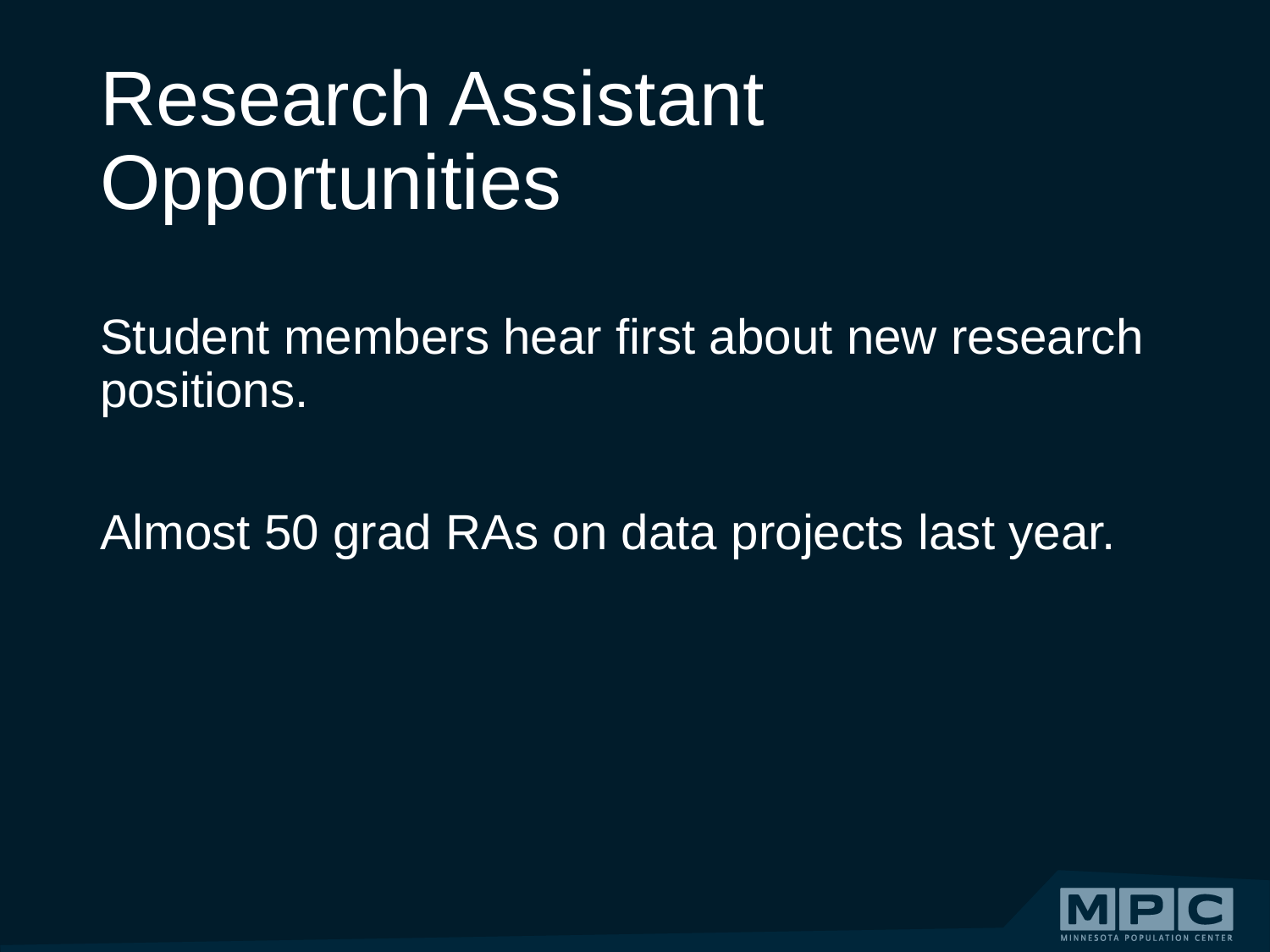

# Research Assistant Opportunities
Student members hear first about new research positions.

Almost 50 grad RAs on data projects last year.